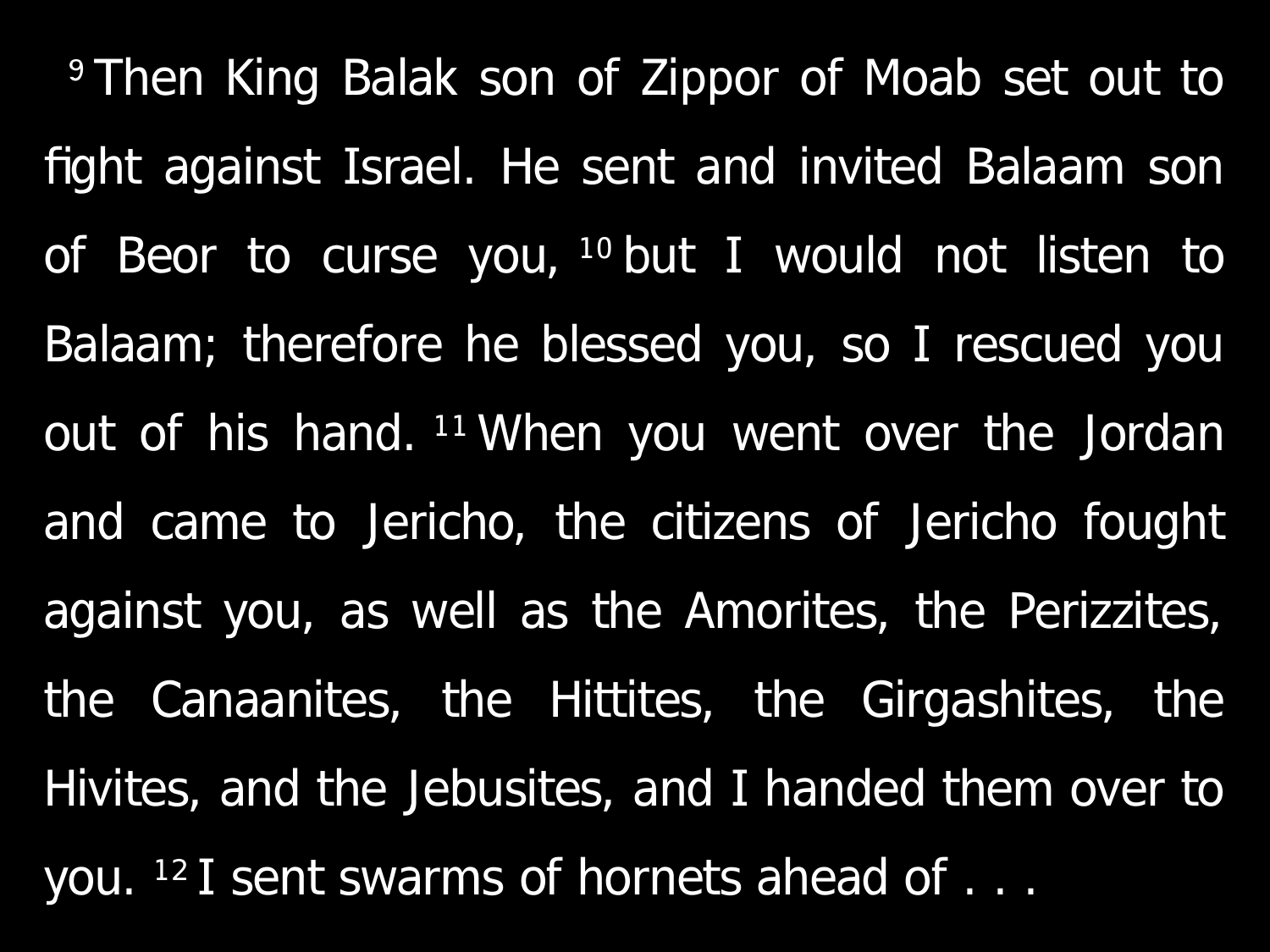

9 Then King Balak son of Zippor of Moab set out to fight against Israel. He sent and invited Balaam son of Beor to curse you, 10 but I would not listen to Balaam; therefore he blessed you, so I rescued you out of his hand. 11 When you went over the Jordan and came to Jericho, the citizens of Jericho fought against you, as well as the Amorites, the Perizzites, the Canaanites, the Hittites, the Girgashites, the Hivites, and the Jebusites, and I handed them over to you. 12 I sent swarms of hornets ahead of . . .